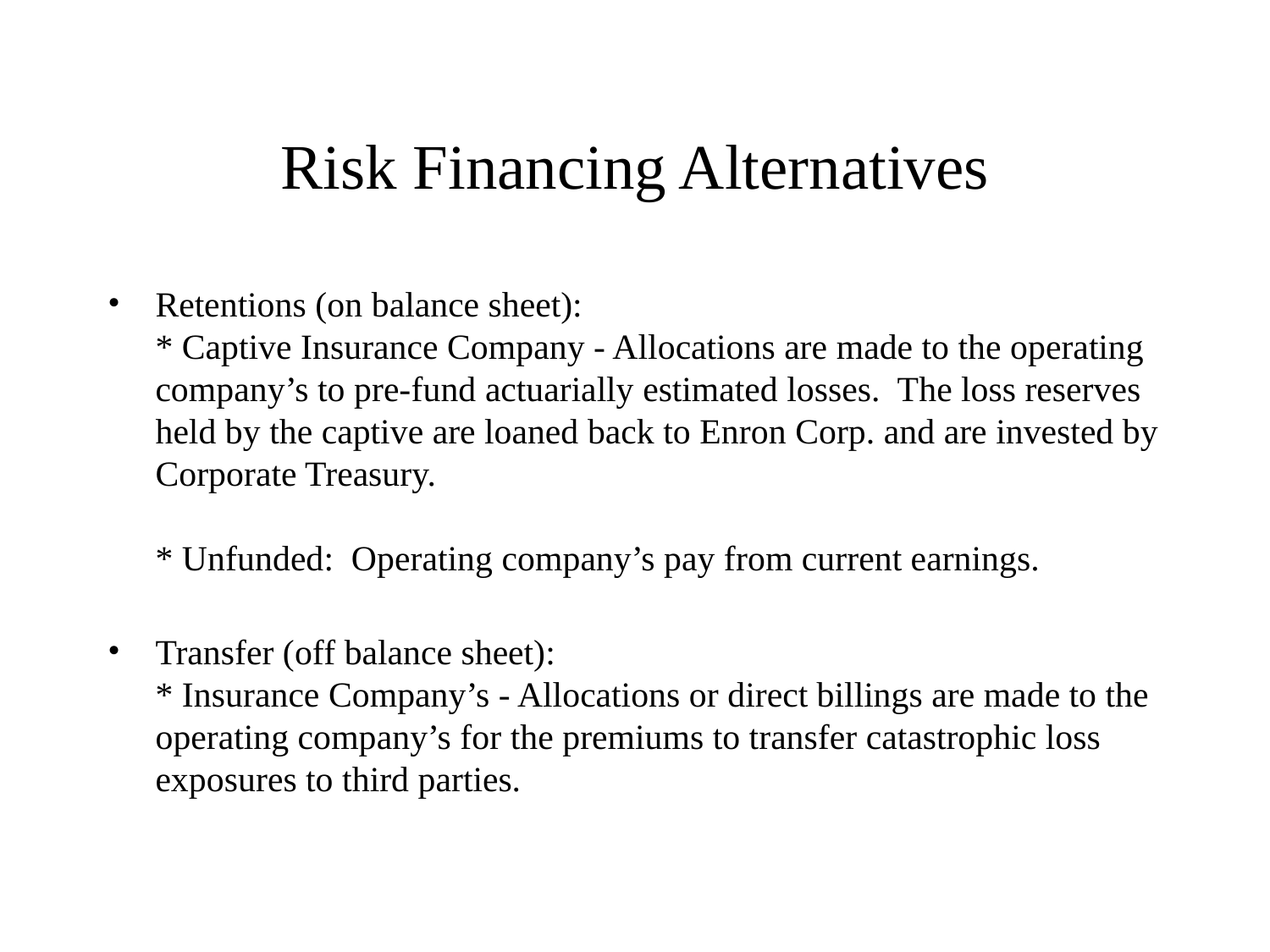

# Risk Financing Alternatives
Retentions (on balance sheet):
* Captive Insurance Company - Allocations are made to the operating company’s to pre-fund actuarially estimated losses.  The loss reserves held by the captive are loaned back to Enron Corp. and are invested by Corporate Treasury.
* Unfunded:  Operating company’s pay from current earnings.
Transfer (off balance sheet):
* Insurance Company’s - Allocations or direct billings are made to the operating company’s for the premiums to transfer catastrophic loss exposures to third parties.